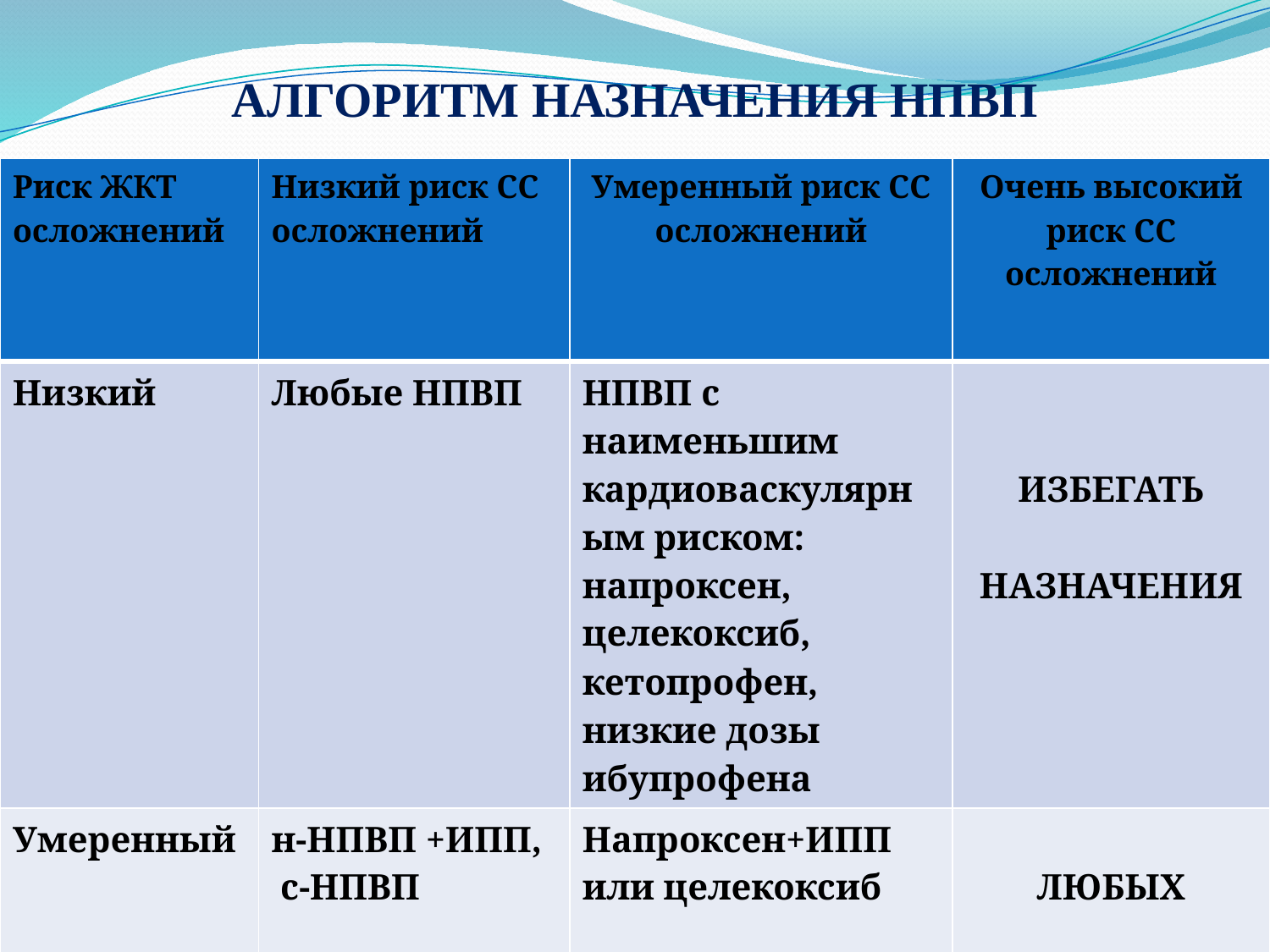

# АЛГОРИТМ НАЗНАЧЕНИЯ НПВП
| Риск ЖКТ осложнений | Низкий риск СС осложнений | Умеренный риск СС осложнений | Очень высокий риск СС осложнений |
| --- | --- | --- | --- |
| Низкий | Любые НПВП | НПВП с наименьшим кардиоваскулярным риском: напроксен, целекоксиб, кетопрофен, низкие дозы ибупрофена | ИЗБЕГАТЬ НАЗНАЧЕНИЯ |
| Умеренный | н-НПВП +ИПП, с-НПВП | Напроксен+ИПП или целекоксиб | ЛЮБЫХ |
| Высокий | Целекоксиб или эторикоксиб +ИПП | Целекоксиб + ИПП | НПВП |